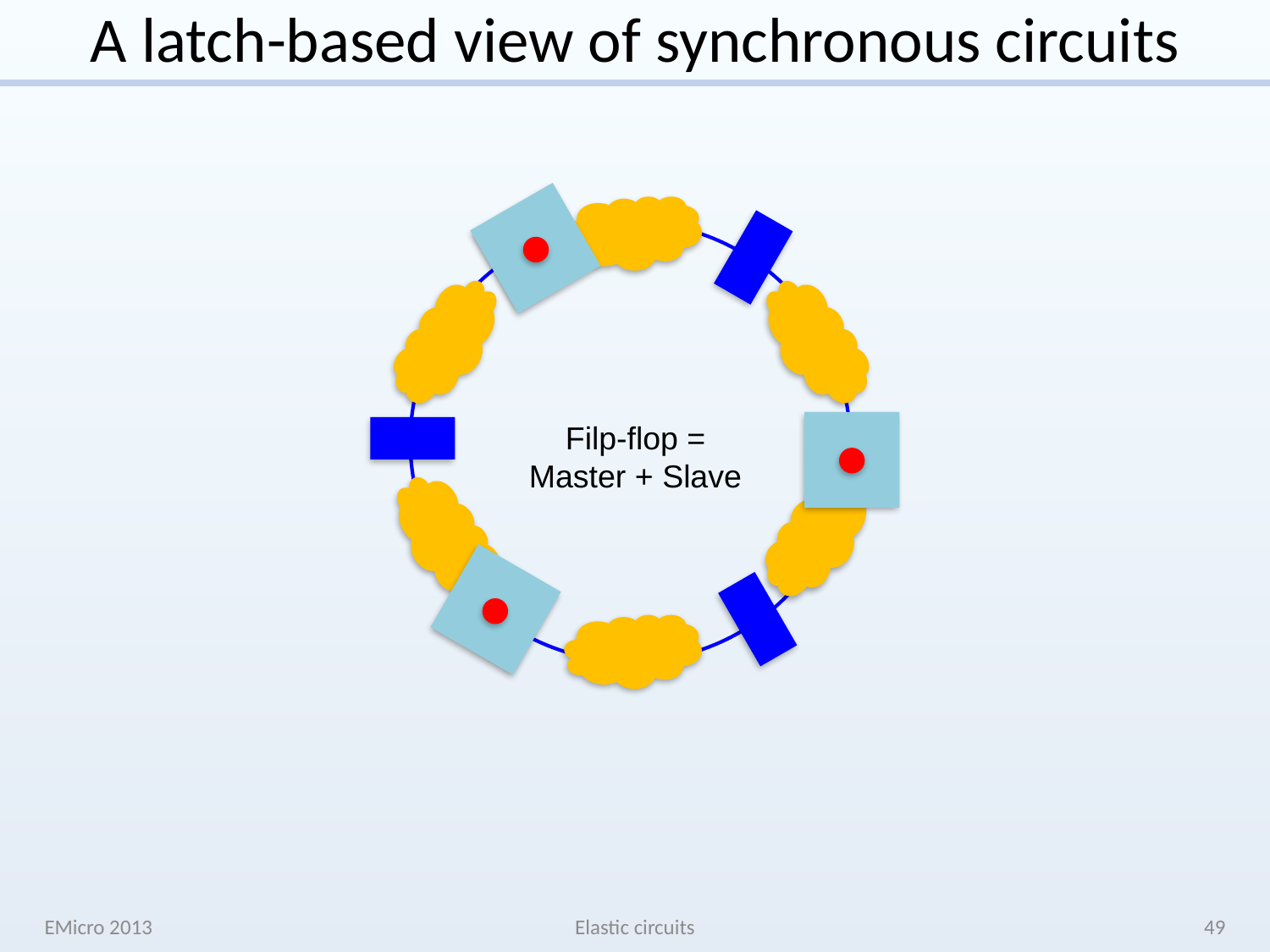

# A latch-based view of synchronous circuits

Filp-flop =
Master + Slave

EMicro 2013
Elastic circuits
49